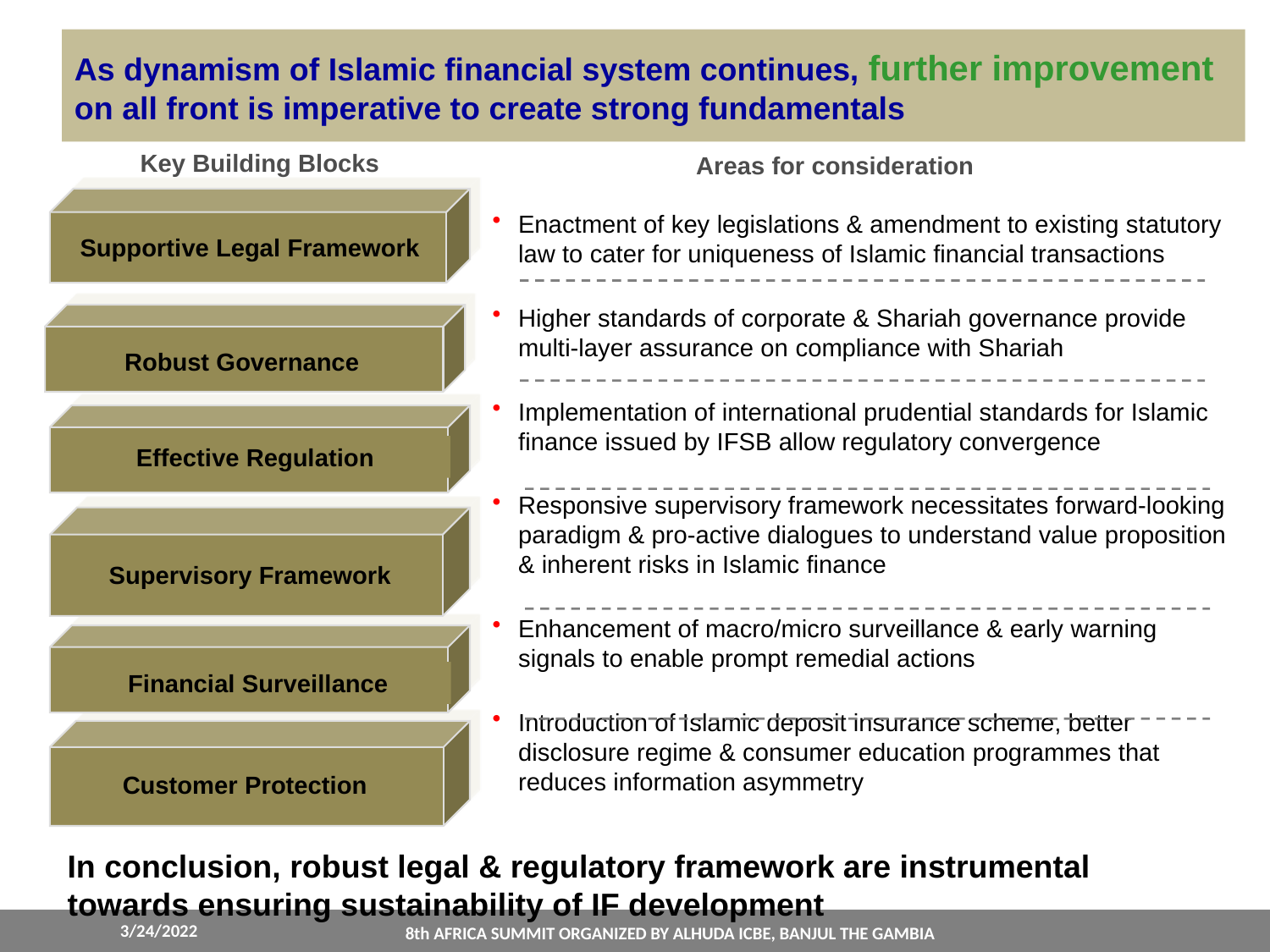

As dynamism of Islamic financial system continues, further improvement on all front is imperative to create strong fundamentals
Key Building Blocks
Areas for consideration

Enactment of key legislations & amendment to existing statutory law to cater for uniqueness of Islamic financial transactions
Higher standards of corporate & Shariah governance provide multi-layer assurance on compliance with Shariah
Implementation of international prudential standards for Islamic finance issued by IFSB allow regulatory convergence
Responsive supervisory framework necessitates forward-looking paradigm & pro-active dialogues to understand value proposition & inherent risks in Islamic finance
Enhancement of macro/micro surveillance & early warning signals to enable prompt remedial actions
Introduction of Islamic deposit insurance scheme, better disclosure regime & consumer education programmes that reduces information asymmetry
Supportive Legal Framework

Robust Governance

Effective Regulation

Supervisory Framework

Financial Surveillance

Customer Protection
In conclusion, robust legal & regulatory framework are instrumental towards ensuring sustainability of IF development
3/24/2022
8th AFRICA SUMMIT ORGANIZED BY ALHUDA ICBE, BANJUL THE GAMBIA